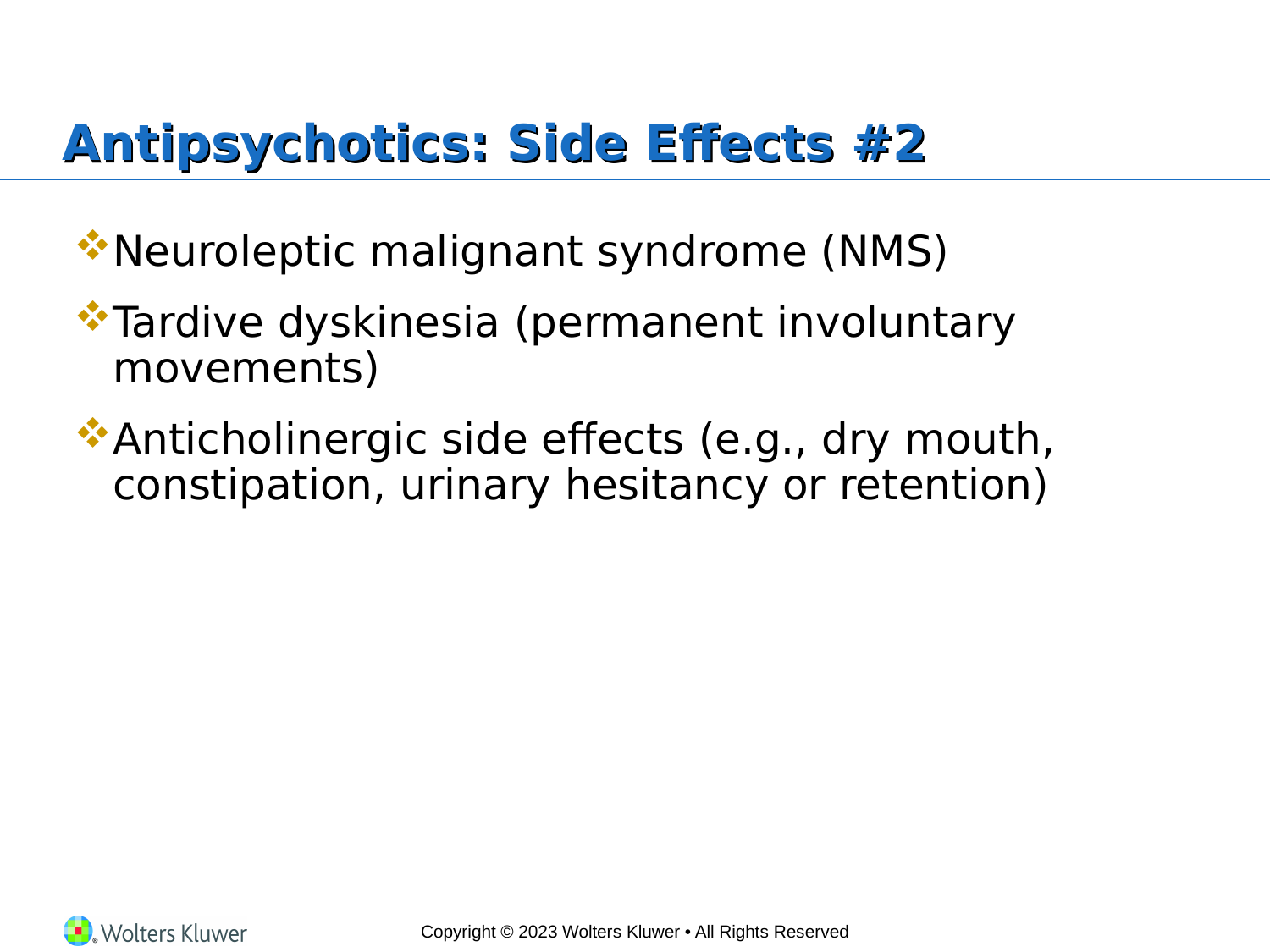

# Antipsychotics: Side Effects #2
Neuroleptic malignant syndrome (NMS)
Tardive dyskinesia (permanent involuntary movements)
Anticholinergic side effects (e.g., dry mouth, constipation, urinary hesitancy or retention)